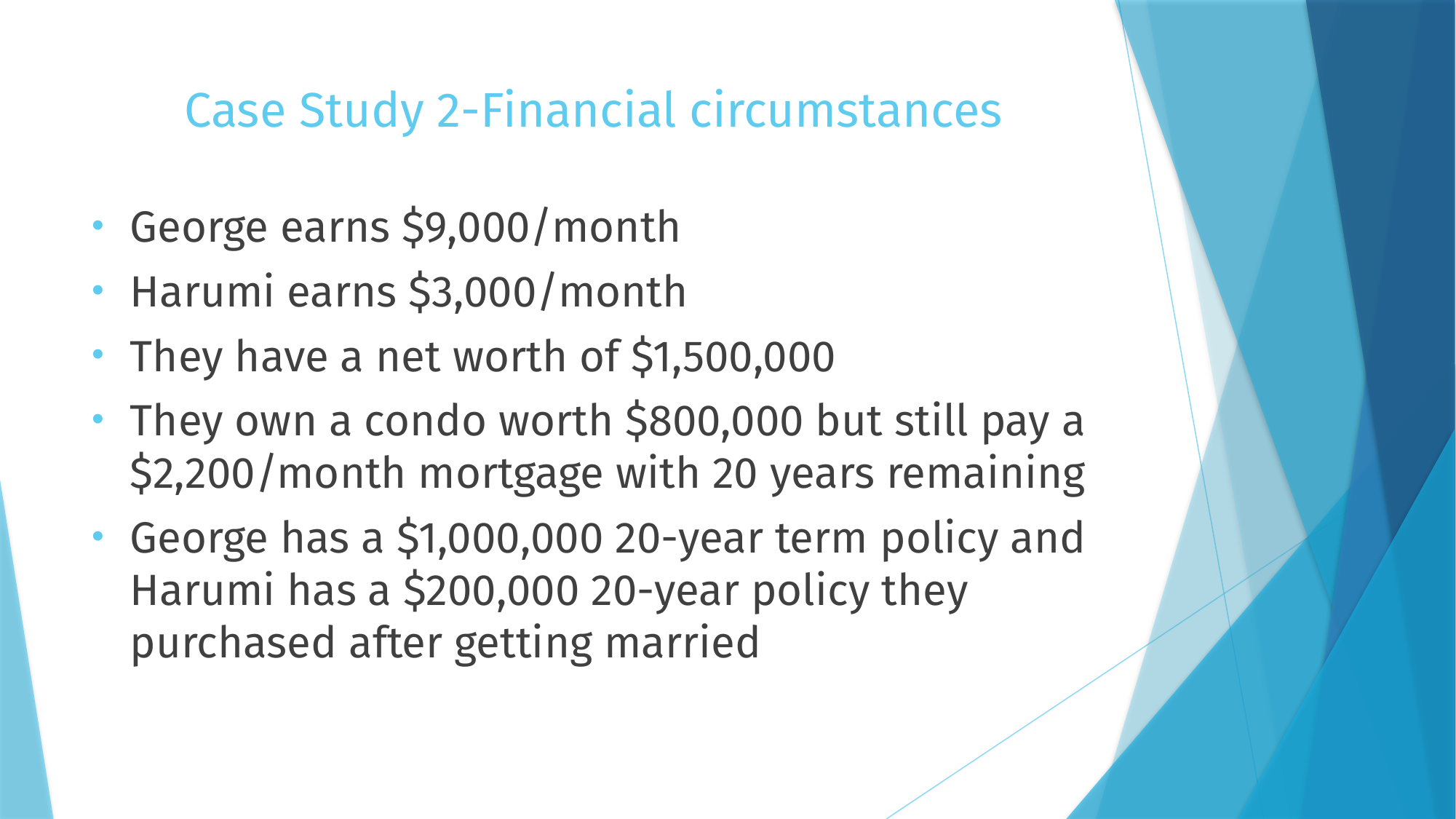

# Case Study 2-Financial circumstances
George earns $9,000/month
Harumi earns $3,000/month
They have a net worth of $1,500,000
They own a condo worth $800,000 but still pay a $2,200/month mortgage with 20 years remaining
George has a $1,000,000 20-year term policy and Harumi has a $200,000 20-year policy they purchased after getting married